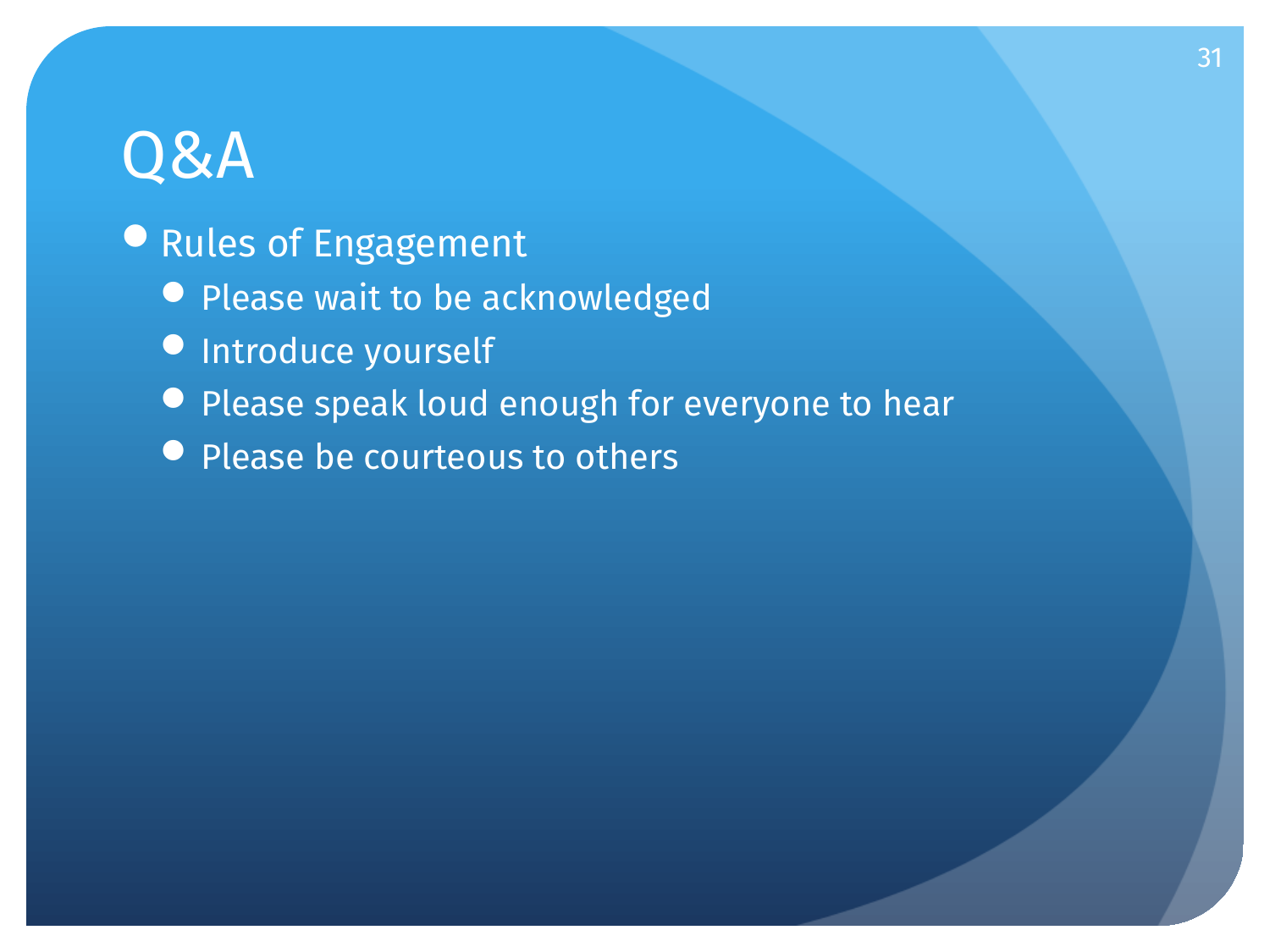

31
# Q&A
Rules of Engagement
Please wait to be acknowledged
Introduce yourself
Please speak loud enough for everyone to hear
Please be courteous to others